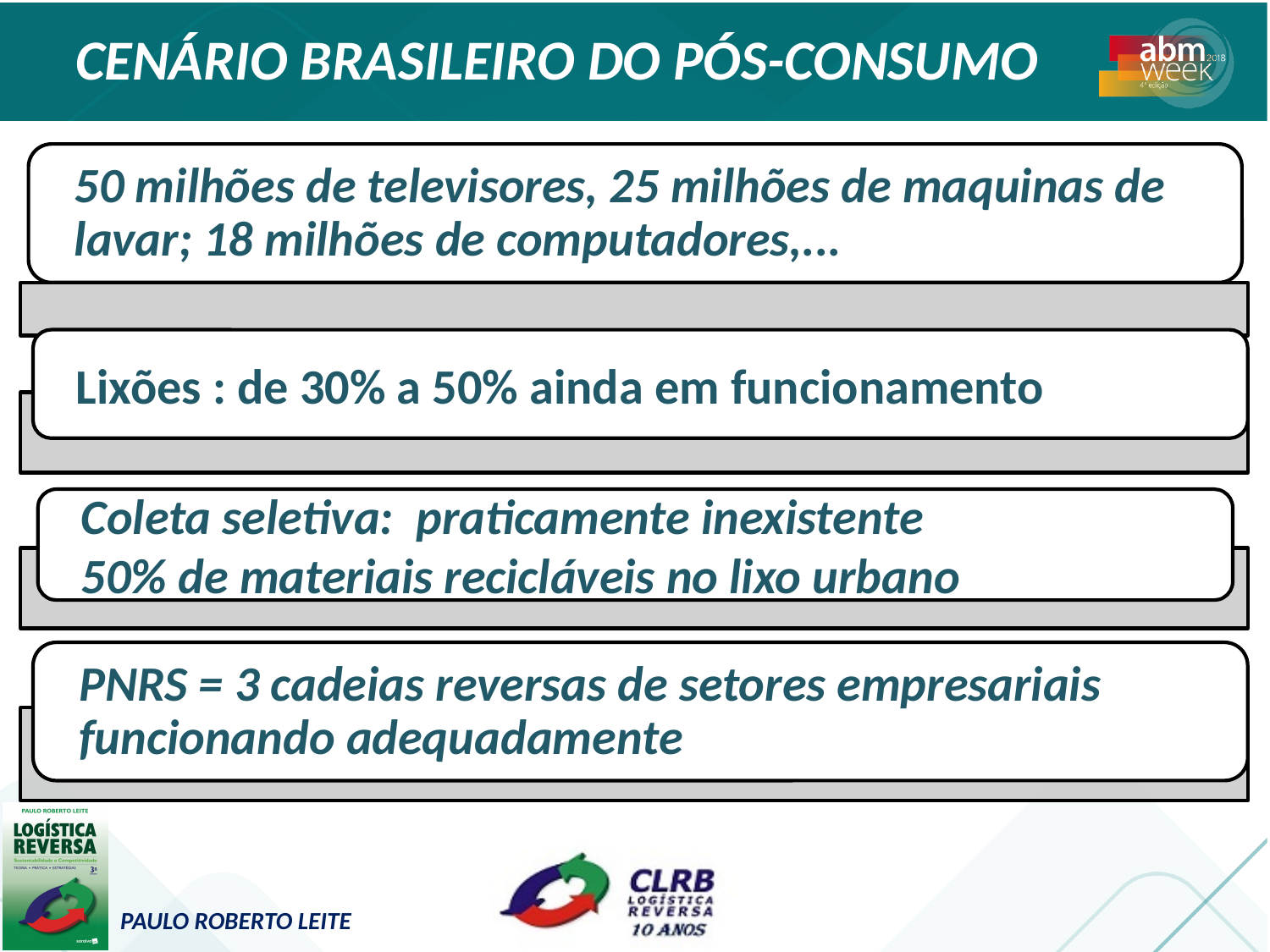

# CENÁRIO BRASILEIRO DO PÓS-CONSUMO
50 milhões de televisores, 25 milhões de maquinas de lavar; 18 milhões de computadores,...
Lixões : de 30% a 50% ainda em funcionamento
Coleta seletiva:  praticamente inexistente
50% de materiais recicláveis no lixo urbano
PNRS = 3 cadeias reversas de setores empresariais funcionando adequadamente